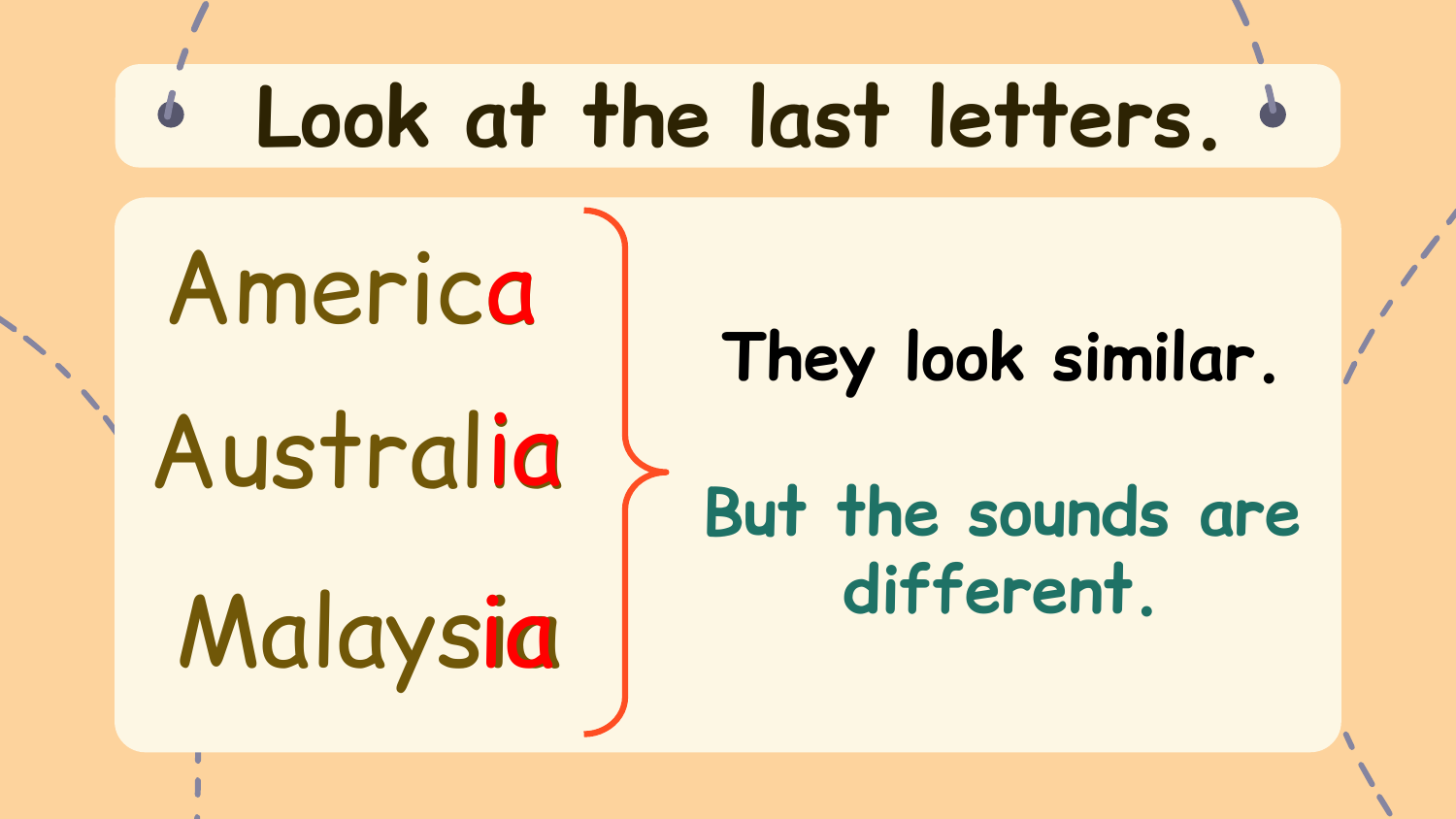

Look at the last letters.

a
America
They look similar.

But the sounds are different.
# Australia
ia
ia
Malaysia